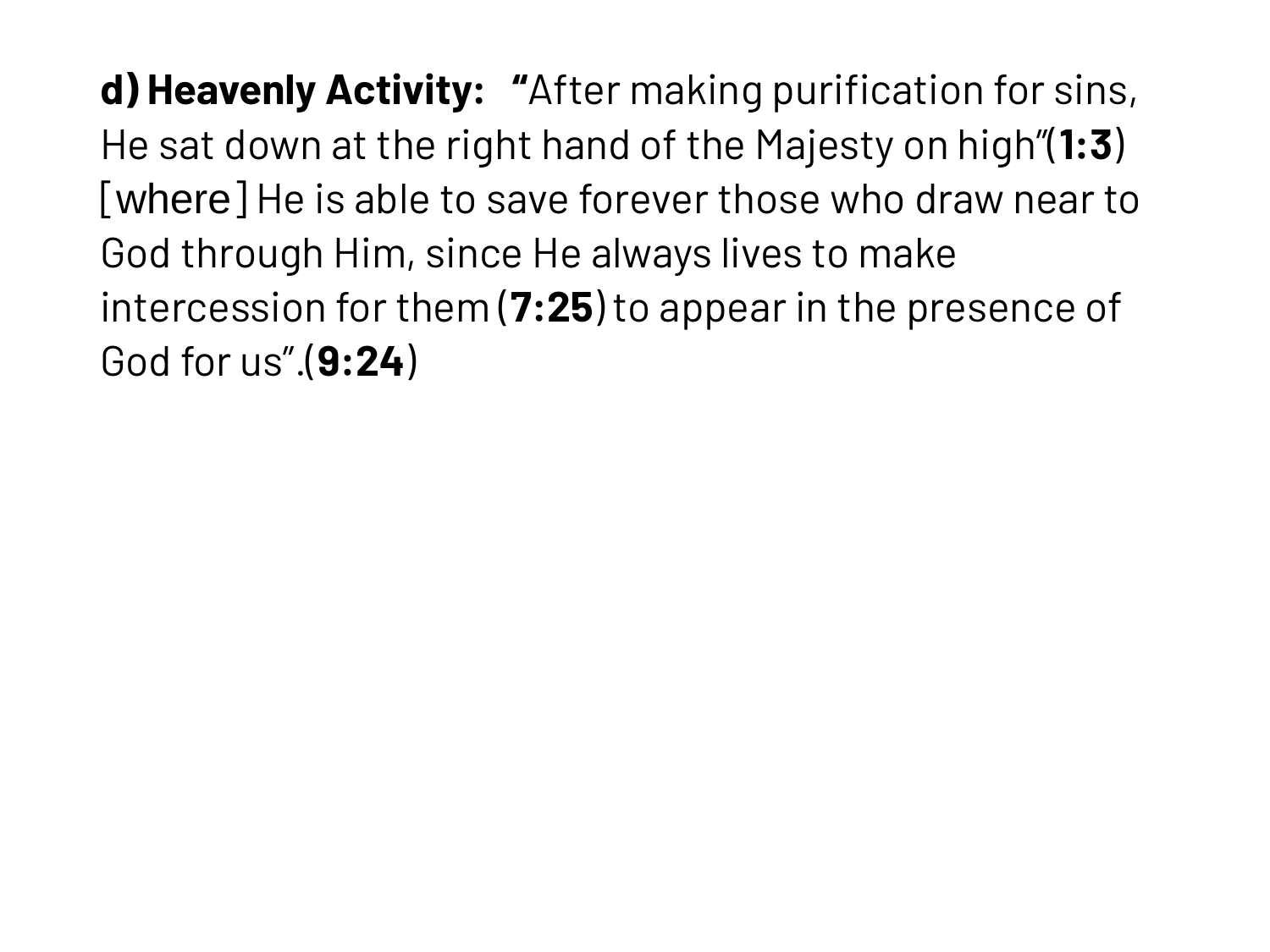

#
d) Heavenly Activity:   “After making purification for sins, He sat down at the right hand of the Majesty on high”(1:3) [where] He is able to save forever those who draw near to God through Him, since He always lives to make intercession for them (7:25) to appear in the presence of God for us”.(9:24)